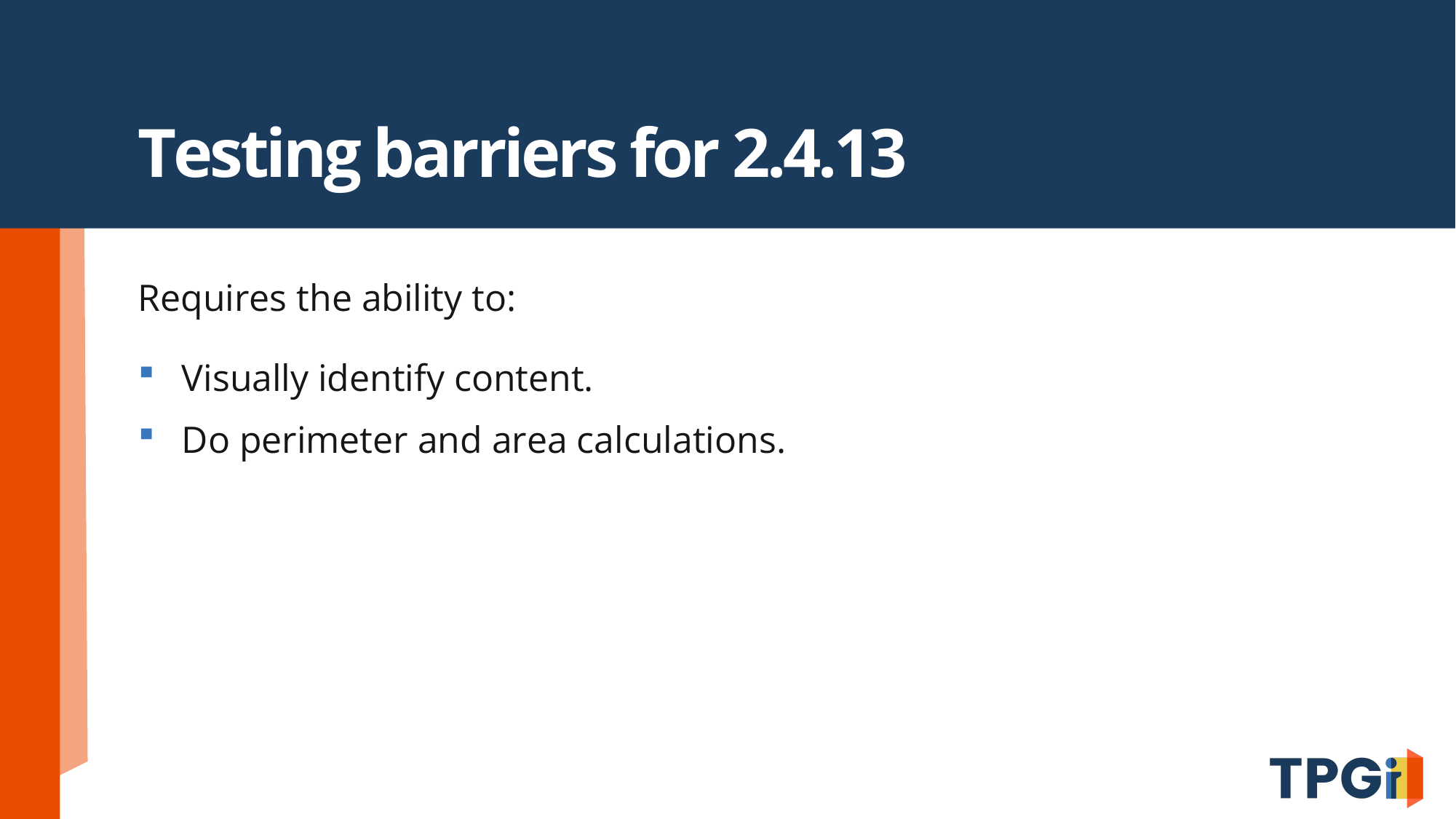

# Testing barriers for 2.4.13
Requires the ability to:
Visually identify content.
Do perimeter and area calculations.